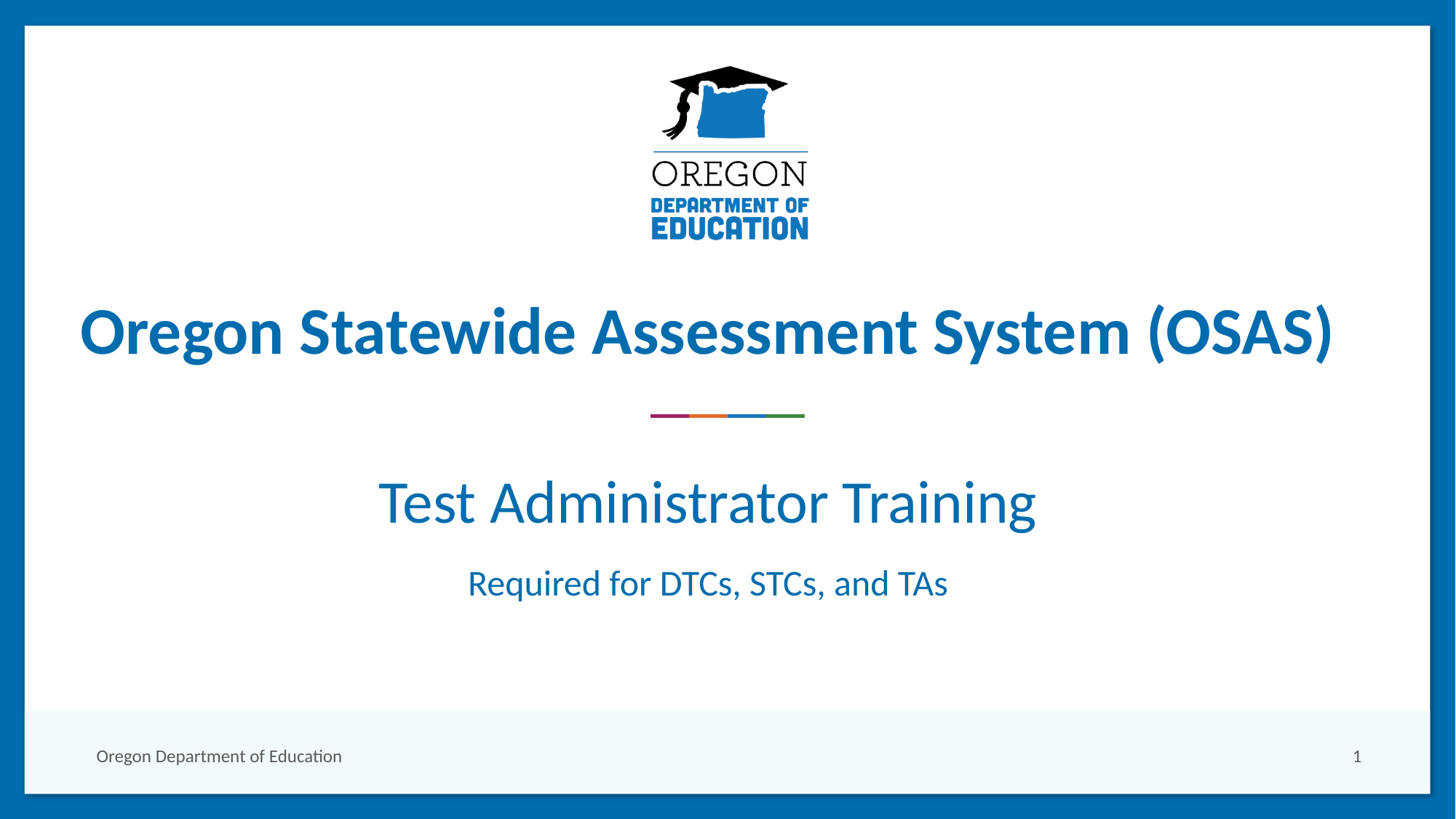

Oregon Statewide Assessment System (OSAS)
# Test Administrator Training
Required for DTCs, STCs, and TAs
Oregon Department of Education
1